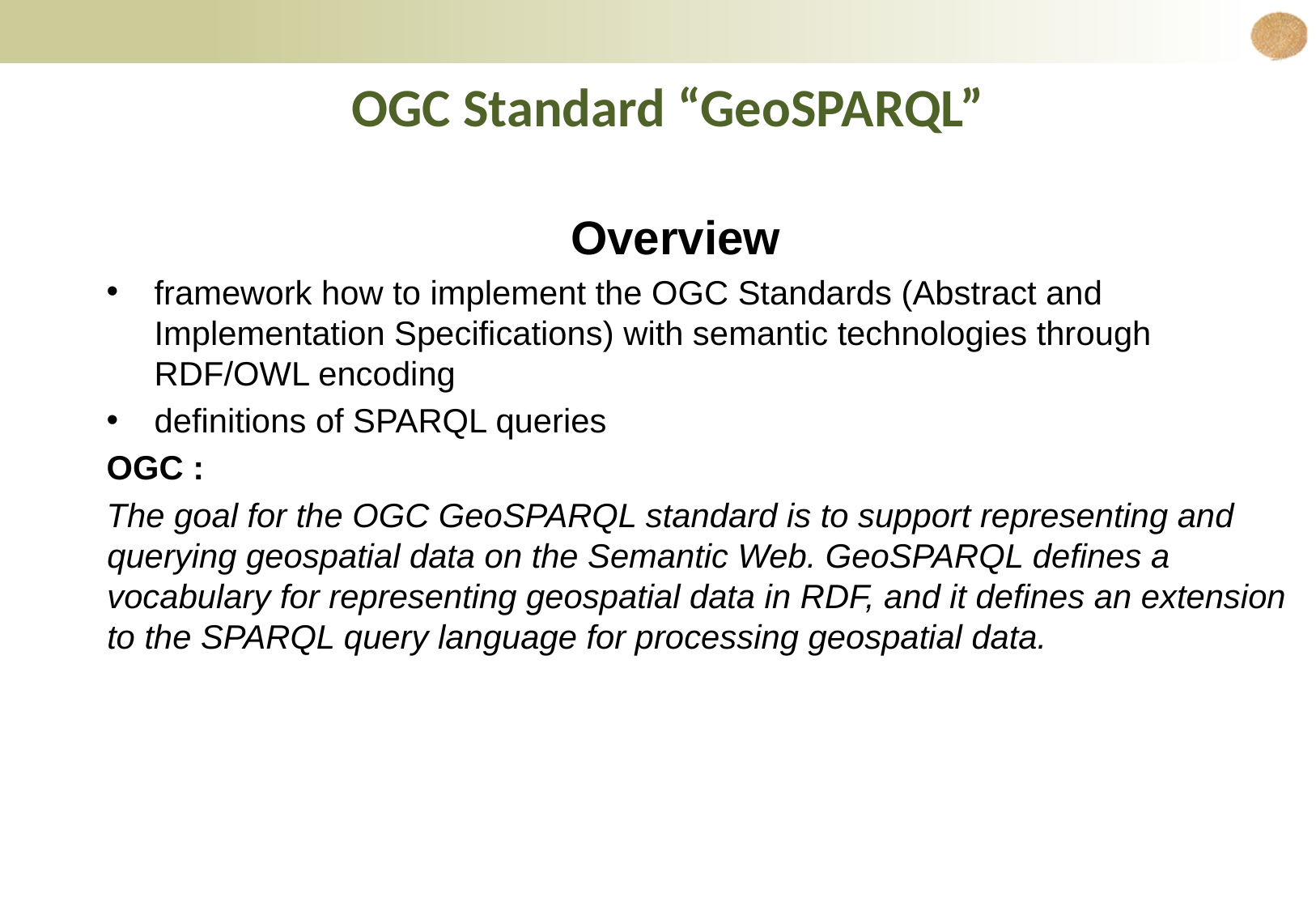

OGC Standard “GeoSPARQL”
Overview
framework how to implement the OGC Standards (Abstract and Implementation Specifications) with semantic technologies through RDF/OWL encoding
definitions of SPARQL queries
OGC :
The goal for the OGC GeoSPARQL standard is to support representing and querying geospatial data on the Semantic Web. GeoSPARQL defines a vocabulary for representing geospatial data in RDF, and it defines an extension to the SPARQL query language for processing geospatial data.